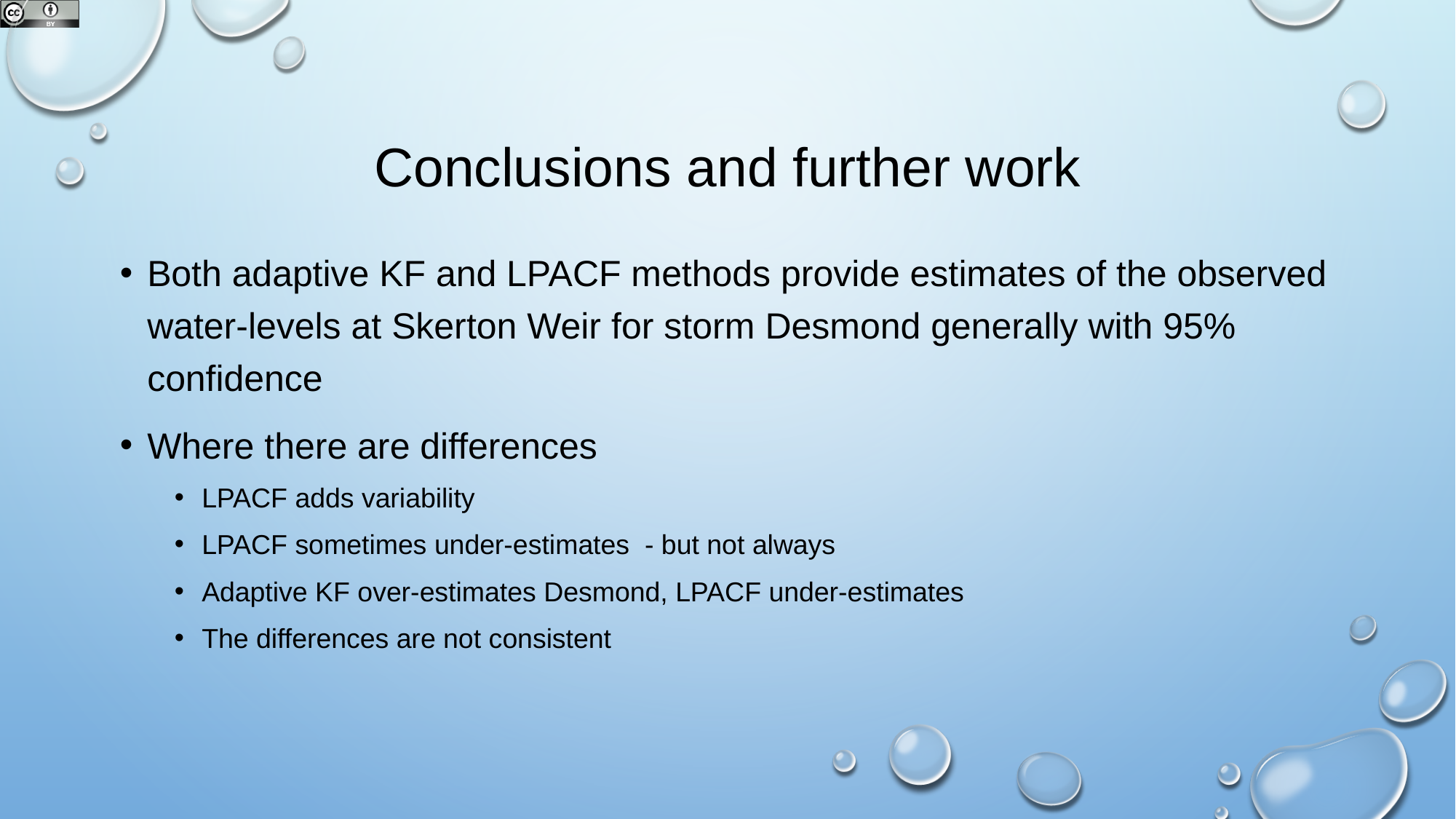

# Conclusions and further work
Both adaptive KF and LPACF methods provide estimates of the observed water-levels at Skerton Weir for storm Desmond generally with 95% confidence
Where there are differences
LPACF adds variability
LPACF sometimes under-estimates  - but not always
Adaptive KF over-estimates Desmond, LPACF under-estimates
The differences are not consistent